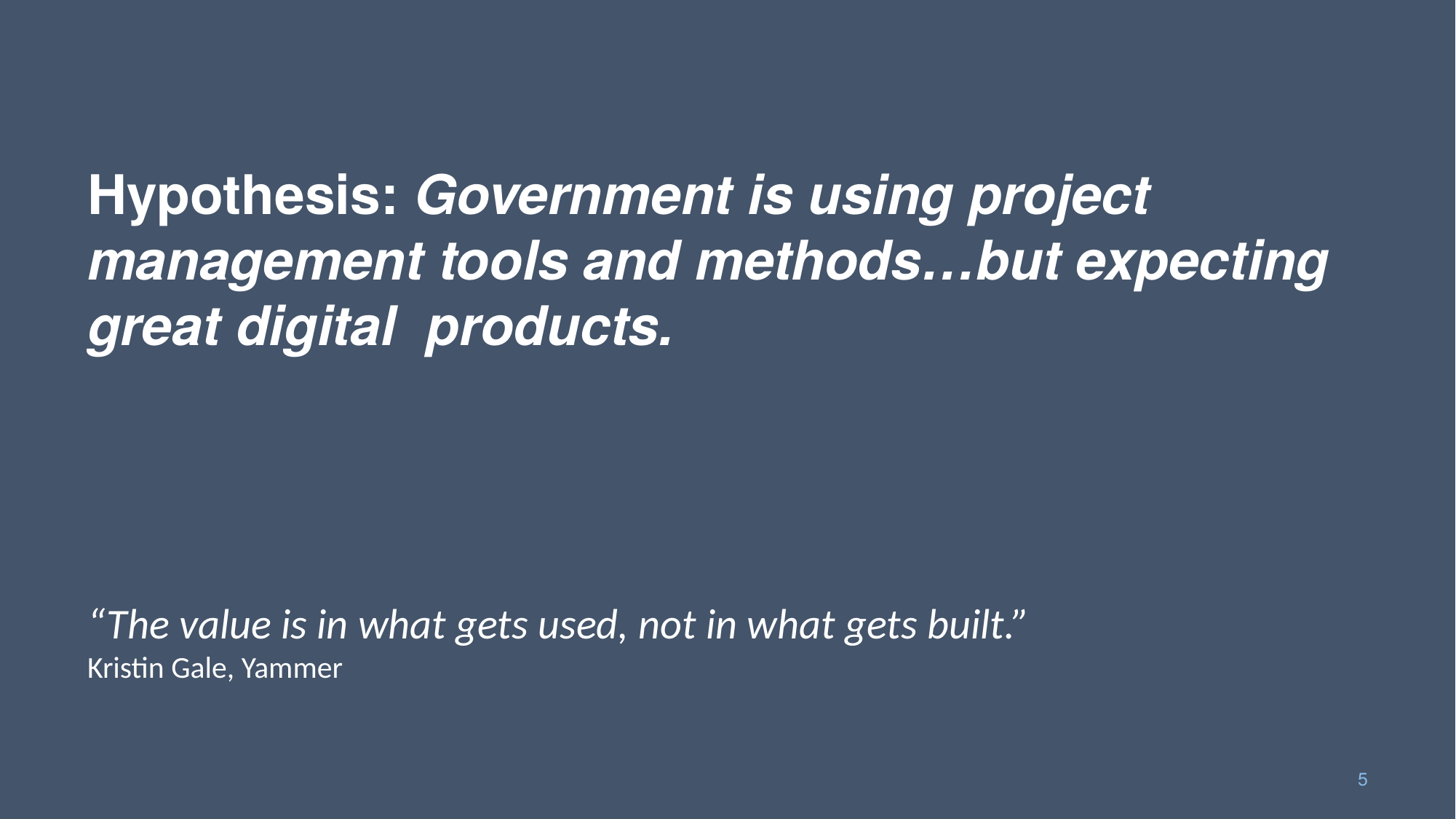

# Hypothesis: Government is using project management tools and methods…but expecting great digital  products. “The value is in what gets used, not in what gets built.” Kristin Gale, Yammer

5